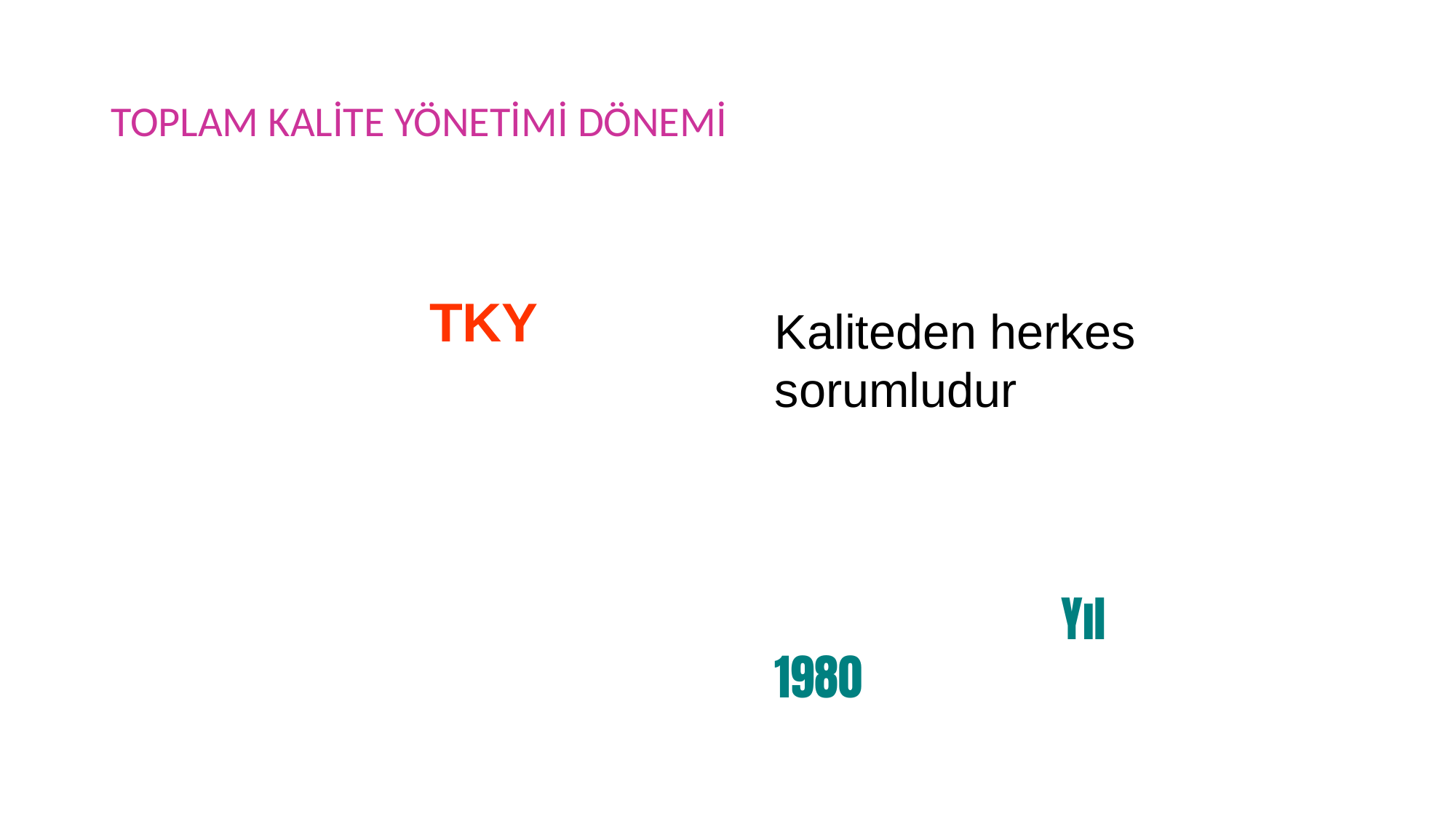

# TOPLAM KALİTE YÖNETİMİ DÖNEMİ

TKY
Kaliteden herkes sorumludur

                         Yıl   1980